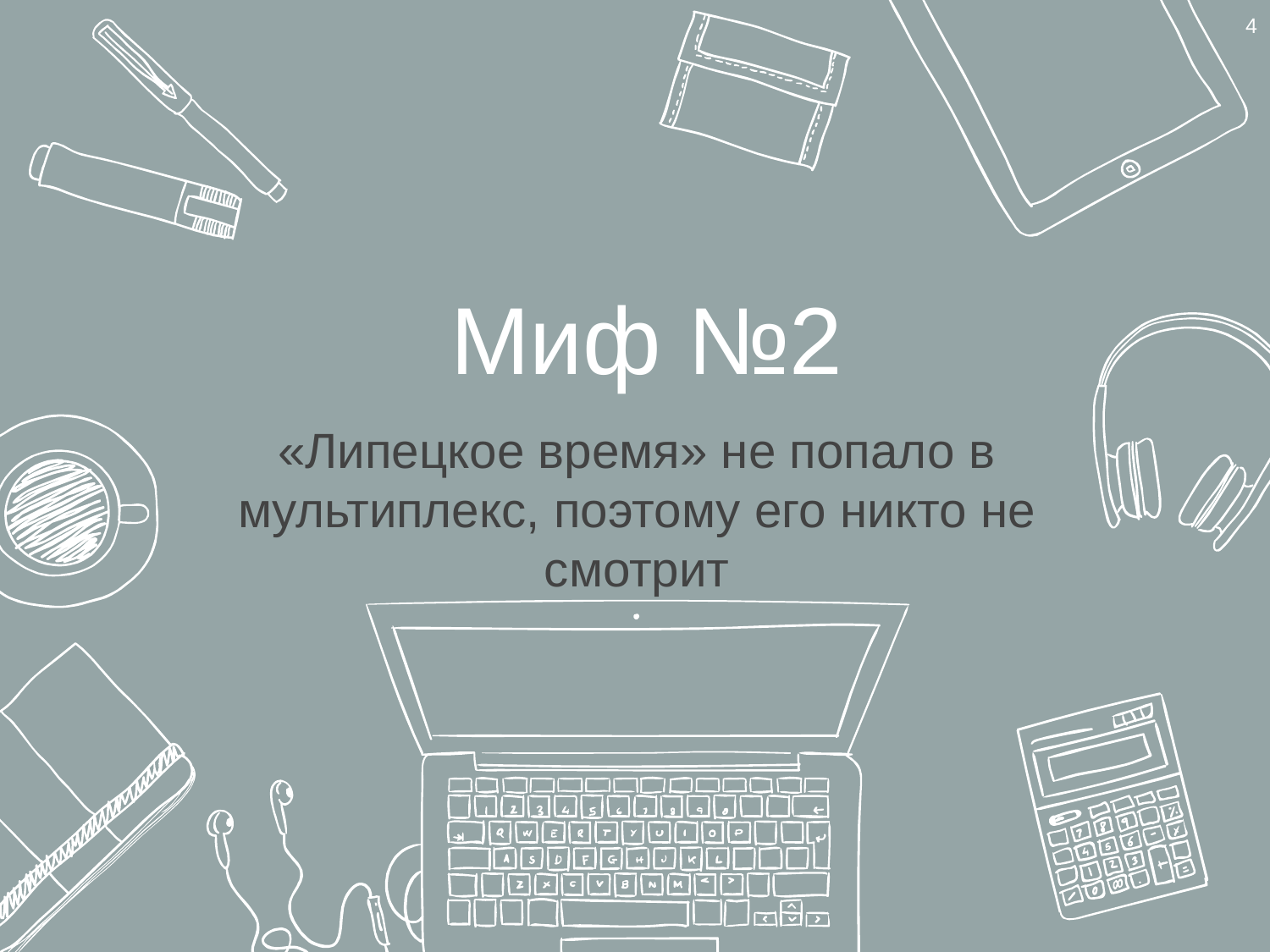

4
# Миф №2
«Липецкое время» не попало в мультиплекс, поэтому его никто не смотрит